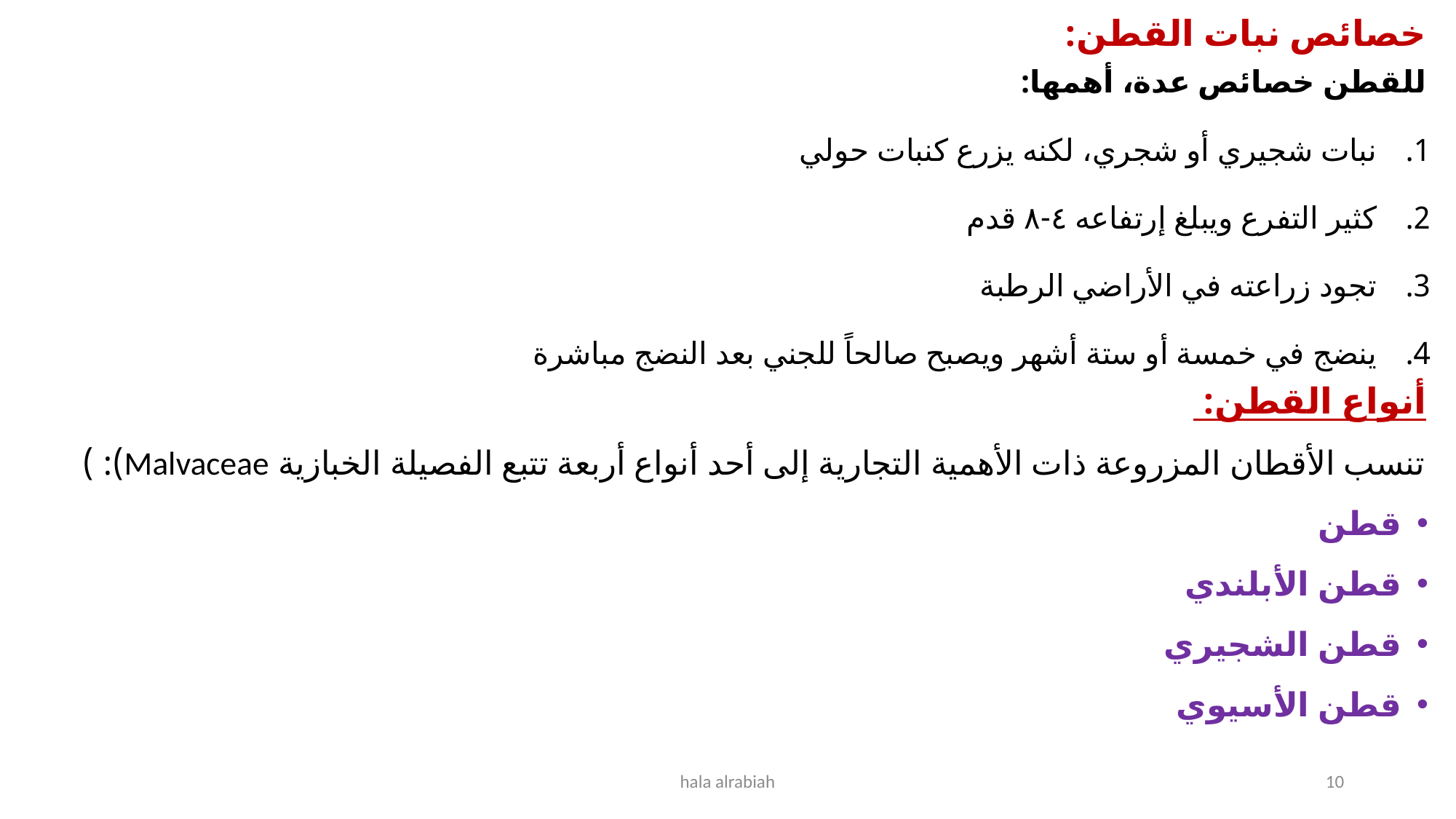

خصائص نبات القطن:
للقطن خصائص عدة، أهمها:
نبات شجيري أو شجري، لكنه يزرع كنبات حولي
كثير التفرع ويبلغ إرتفاعه ٤-٨ قدم
تجود زراعته في الأراضي الرطبة
ينضج في خمسة أو ستة أشهر ويصبح صالحاً للجني بعد النضج مباشرة
أنواع القطن:
تنسب الأقطان المزروعة ذات الأهمية التجارية إلى أحد أنواع أربعة تتبع الفصيلة الخبازية Malvaceae): )
قطن
قطن الأبلندي
قطن الشجيري
قطن الأسيوي

hala alrabiah
10